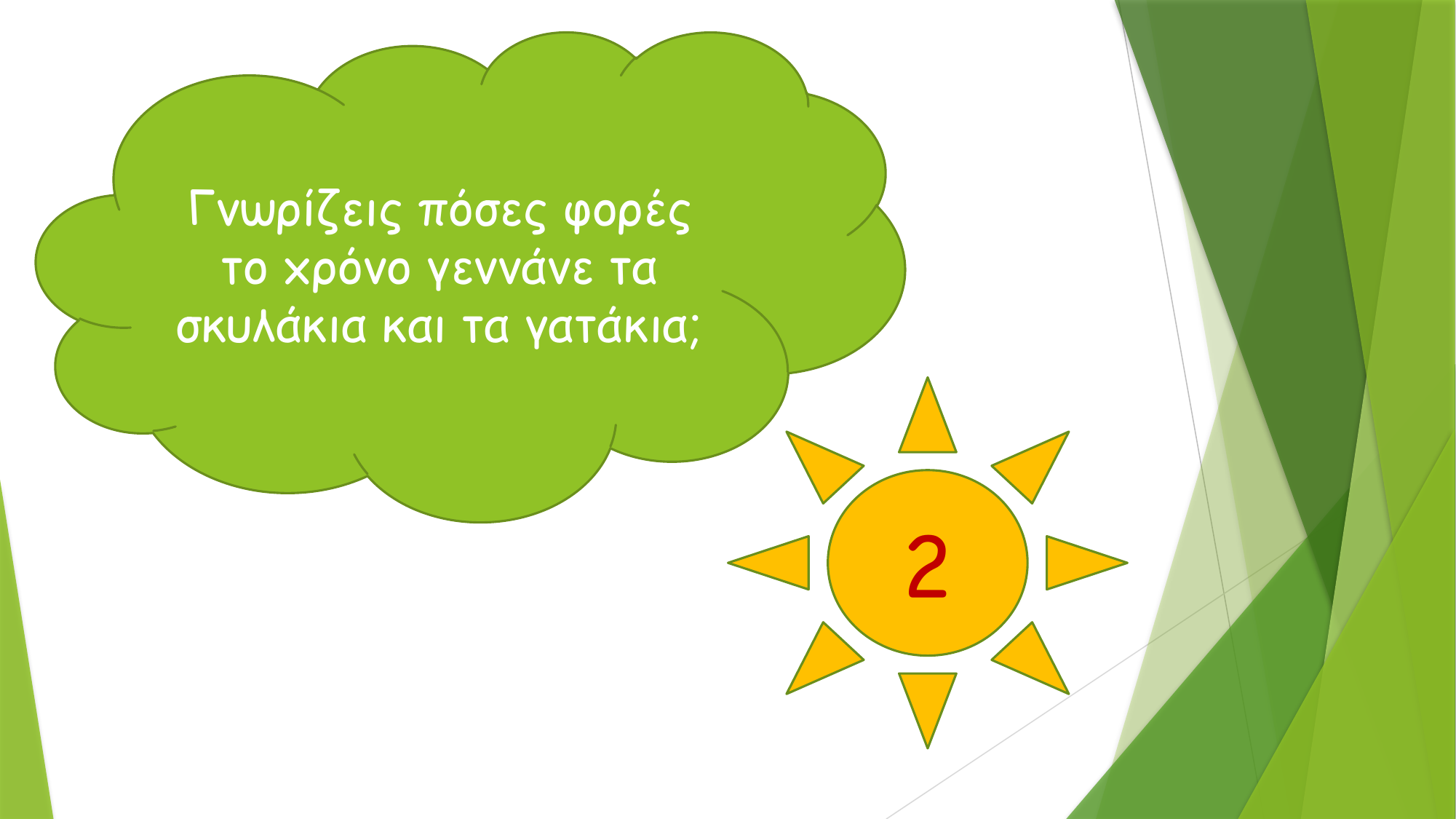

Γνωρίζεις πόσες φορές το χρόνο γεννάνε τα σκυλάκια και τα γατάκια;
2